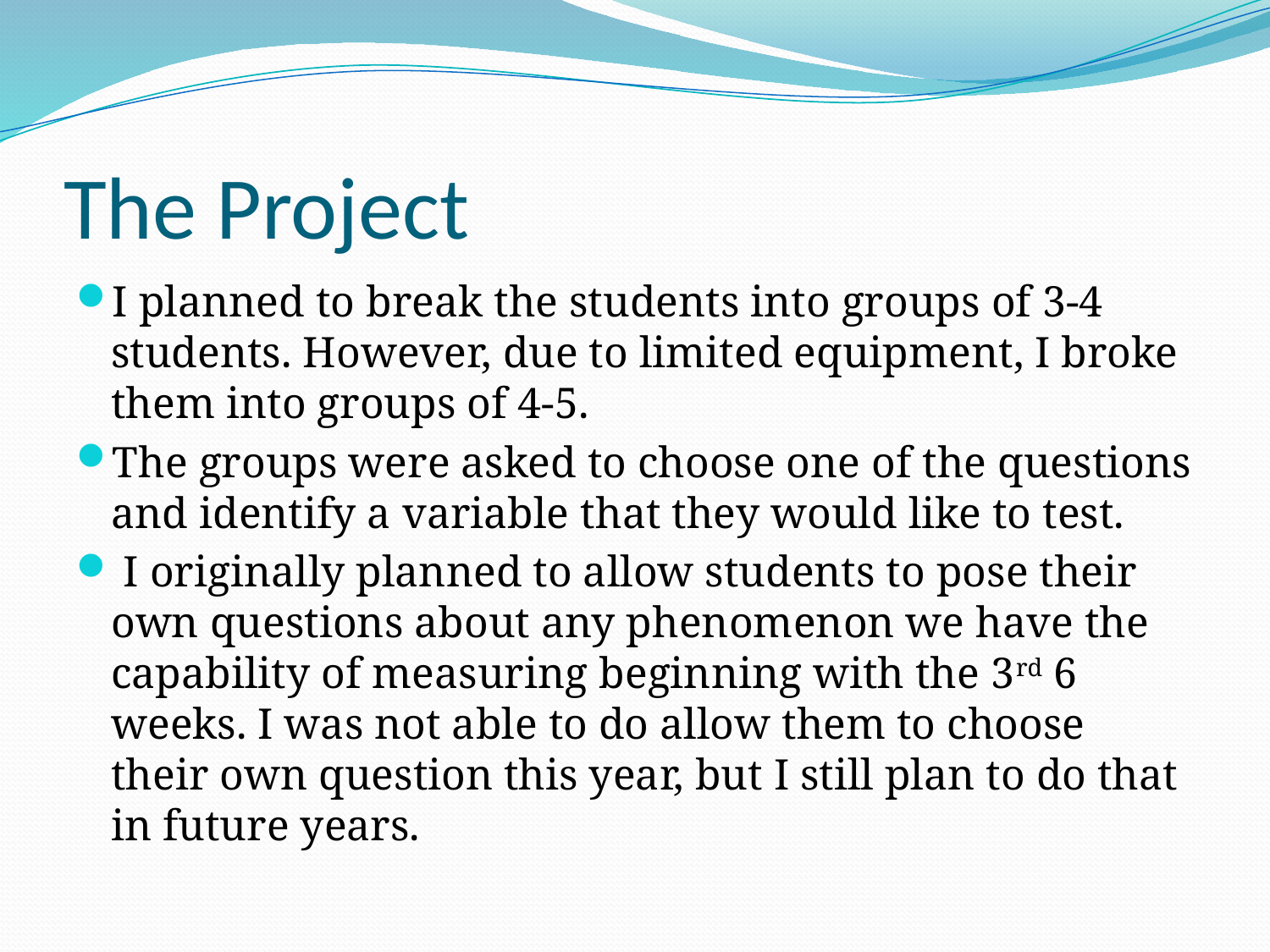

# The Project
I planned to break the students into groups of 3-4 students. However, due to limited equipment, I broke them into groups of 4-5.
The groups were asked to choose one of the questions and identify a variable that they would like to test.
 I originally planned to allow students to pose their own questions about any phenomenon we have the capability of measuring beginning with the 3rd 6 weeks. I was not able to do allow them to choose their own question this year, but I still plan to do that in future years.